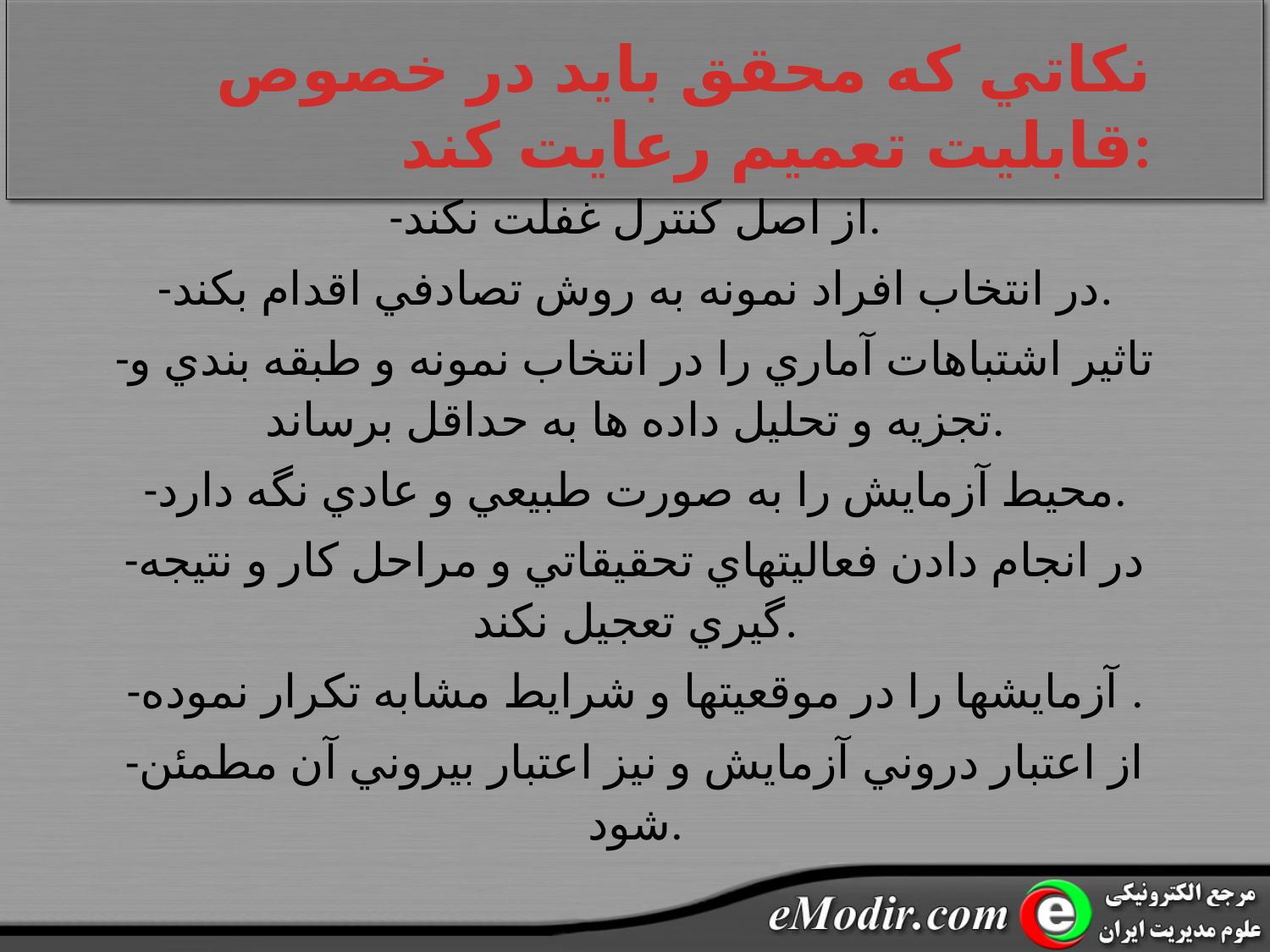

# نکاتي که محقق بايد در خصوص قابليت تعميم رعايت کند:
-از اصل کنترل غفلت نکند.
-در انتخاب افراد نمونه به روش تصادفي اقدام بکند.
-تاثير اشتباهات آماري را در انتخاب نمونه و طبقه بندي و تجزيه و تحليل داده ها به حداقل برساند.
-محيط آزمايش را به صورت طبيعي و عادي نگه دارد.
-در انجام دادن فعاليتهاي تحقيقاتي و مراحل کار و نتيجه گيري تعجيل نکند.
-آزمايشها را در موقعيتها و شرايط مشابه تکرار نموده .
-از اعتبار دروني آزمايش و نيز اعتبار بيروني آن مطمئن شود.